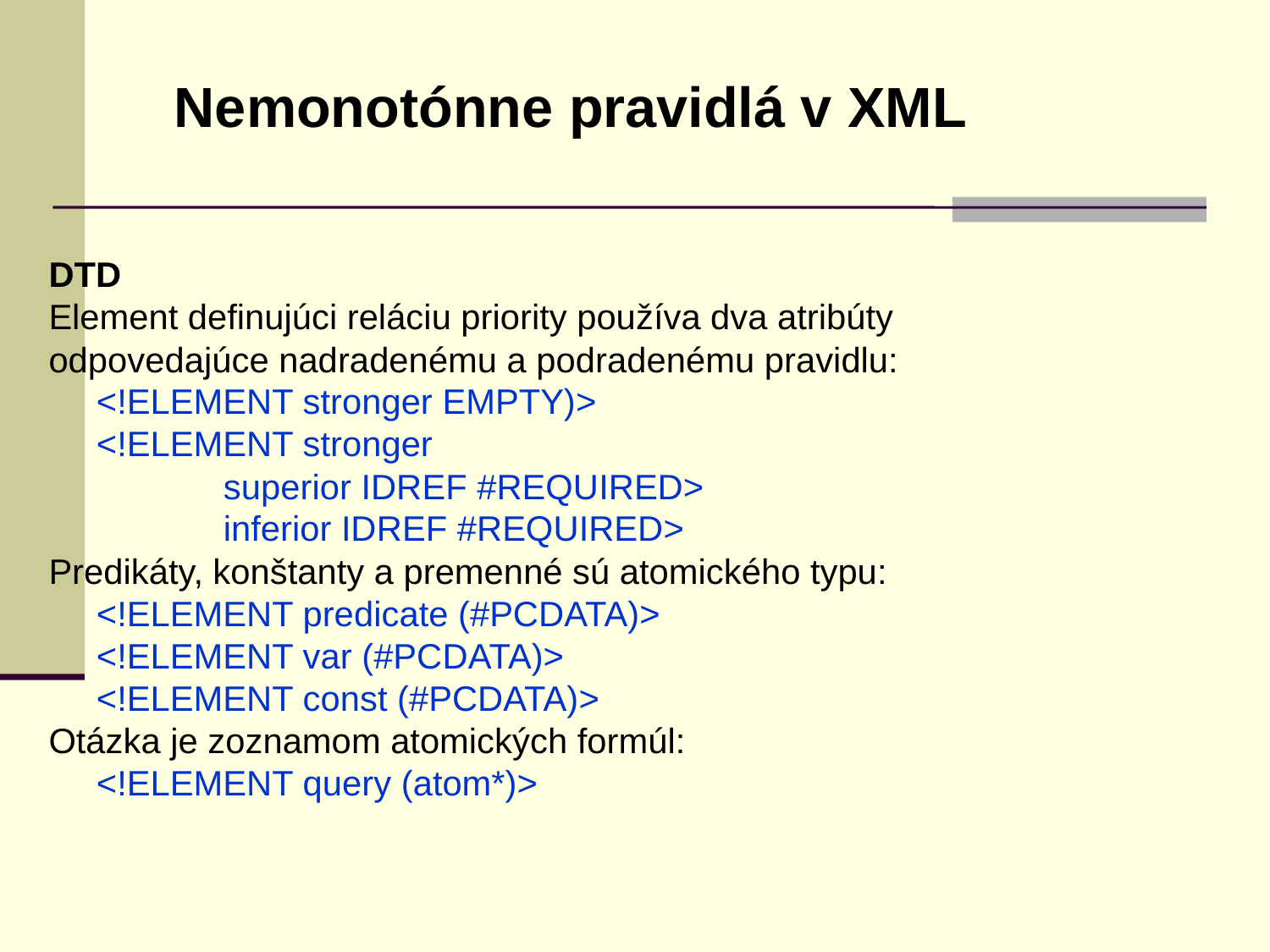

Nemonotónne pravidlá v XML
DTD
Element definujúci reláciu priority používa dva atribúty
odpovedajúce nadradenému a podradenému pravidlu:
	<!ELEMENT stronger EMPTY)>
	<!ELEMENT stronger
		superior IDREF #REQUIRED>
		inferior IDREF #REQUIRED>
Predikáty, konštanty a premenné sú atomického typu:
	<!ELEMENT predicate (#PCDATA)>
	<!ELEMENT var (#PCDATA)>
	<!ELEMENT const (#PCDATA)>
Otázka je zoznamom atomických formúl:
	<!ELEMENT query (atom*)>